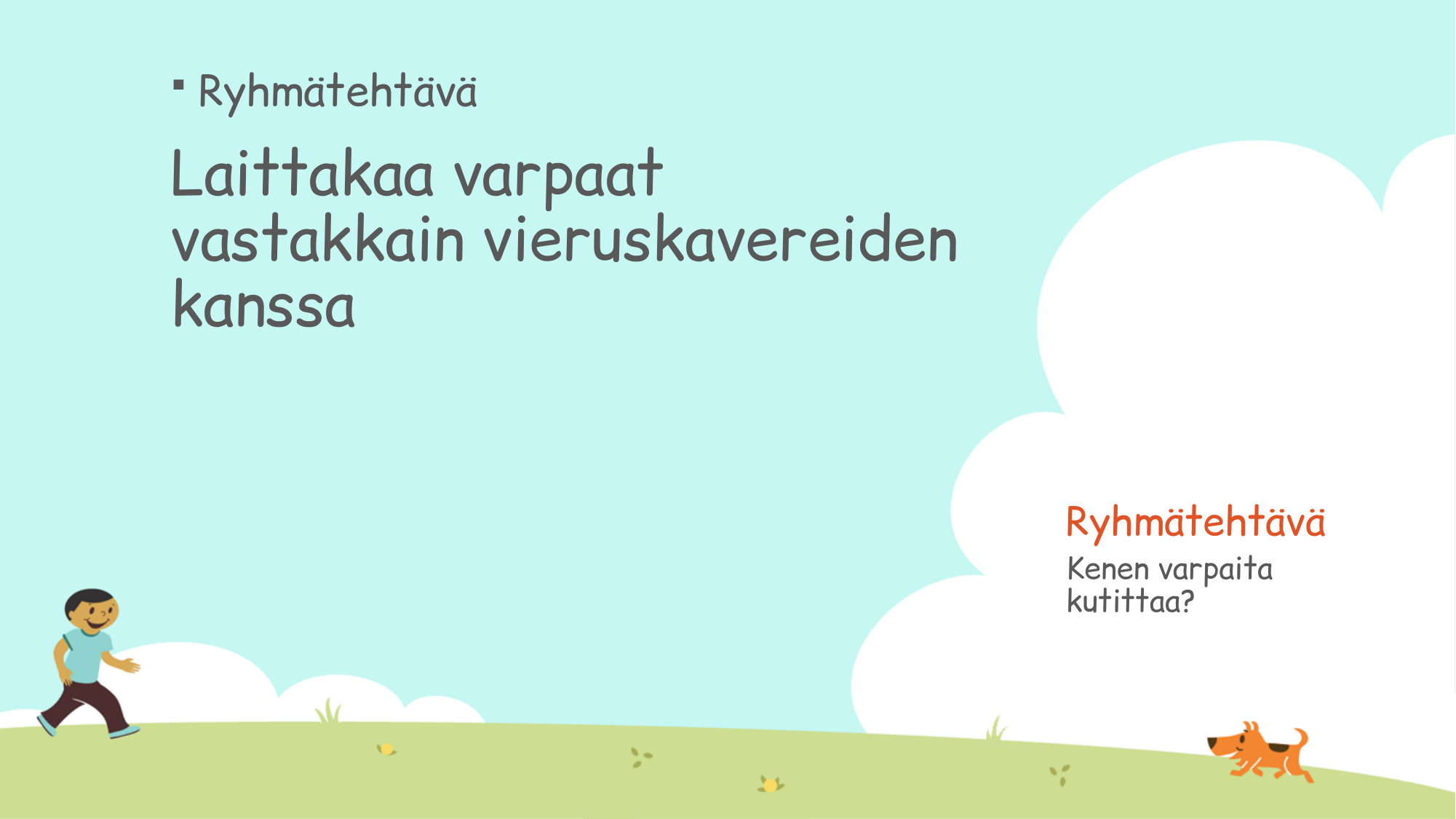

Ryhmätehtävä
Laittakaa varpaat vastakkain vieruskavereiden kanssa
# Ryhmätehtävä
Kenen varpaita kutittaa?